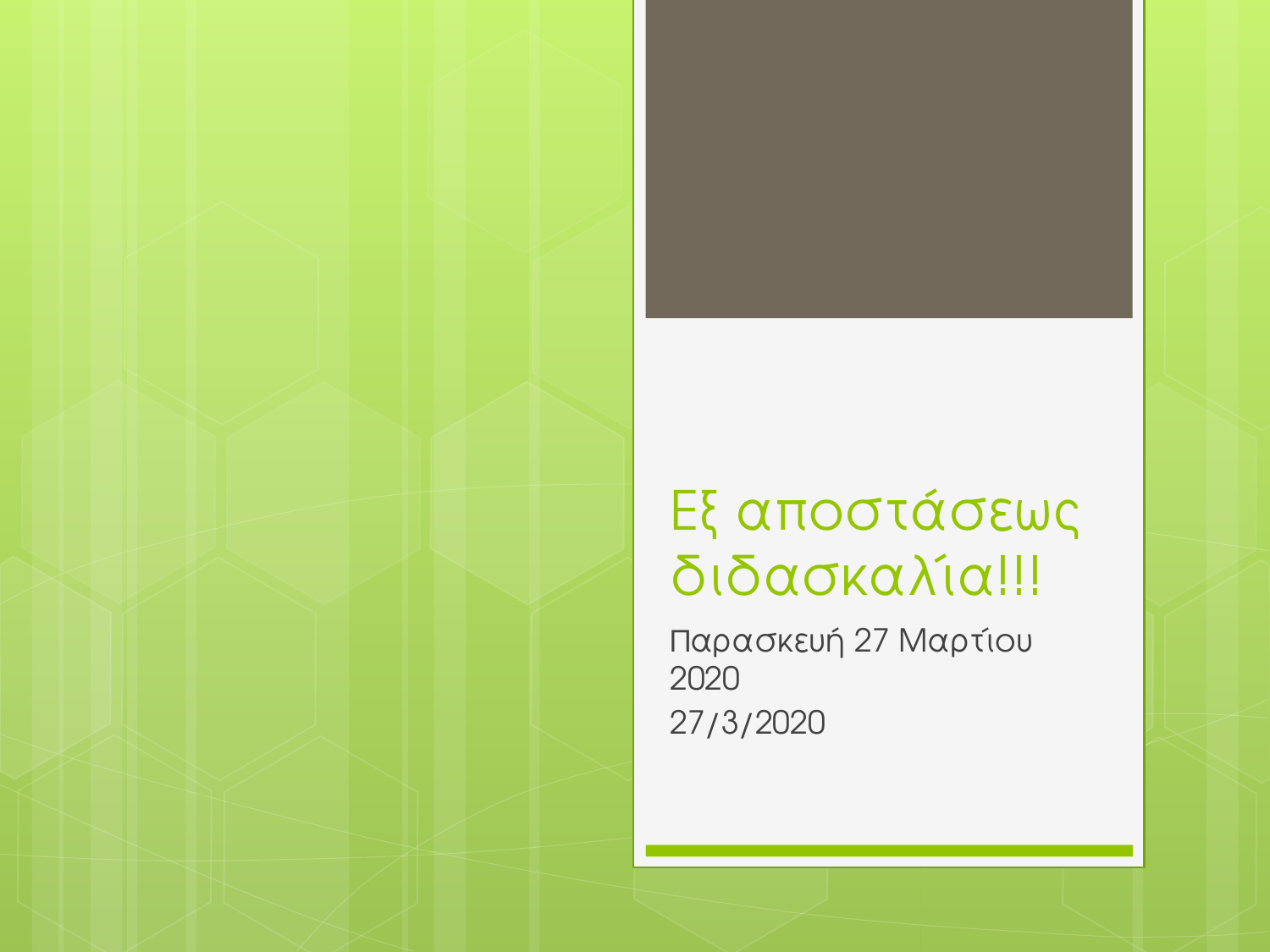

# Εξ αποστάσεως διδασκαλία!!!
Παρασκευή 27 Μαρτίου 2020
27/3/2020